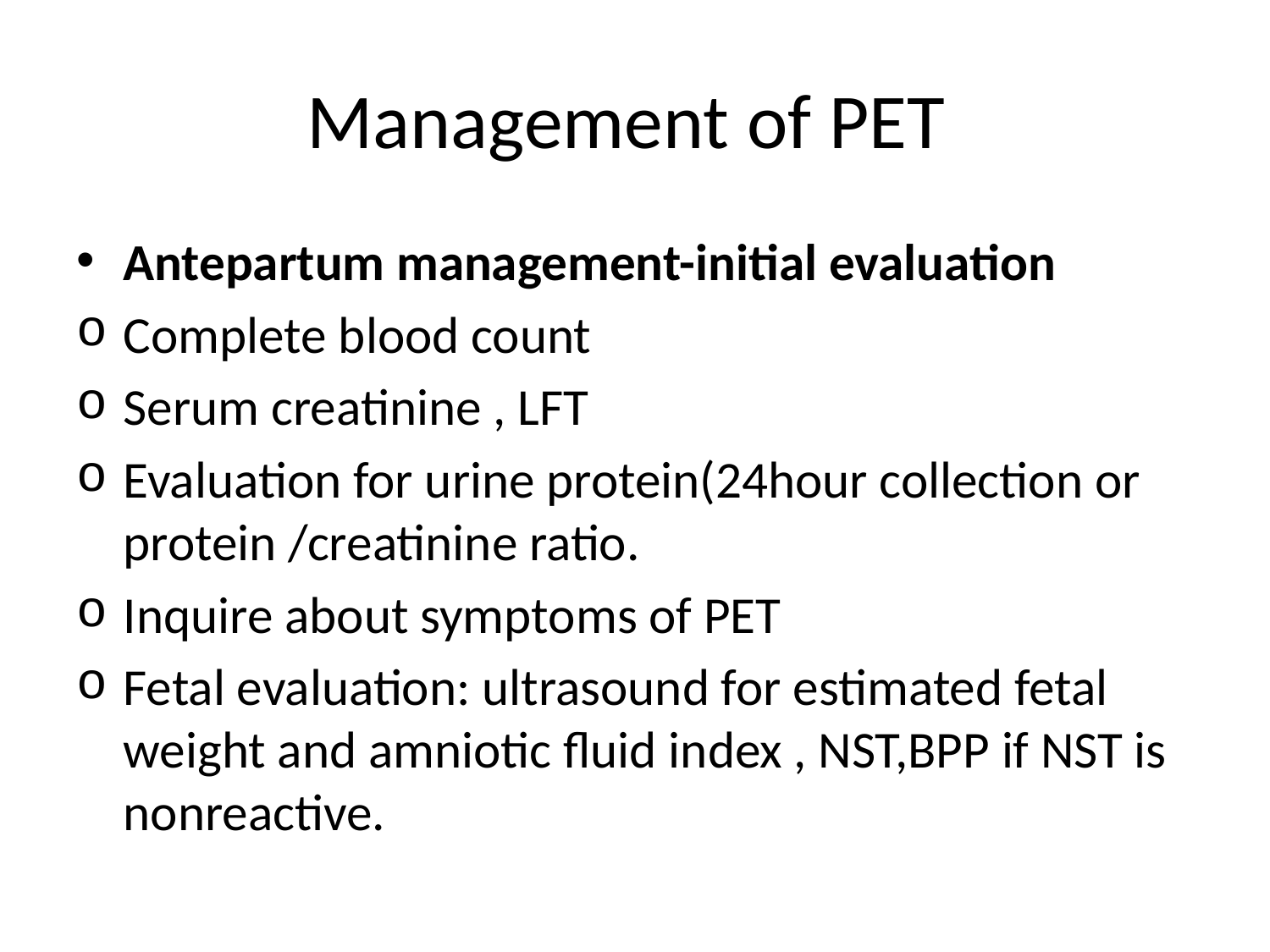

# Management of PET
Antepartum management-initial evaluation
Complete blood count
Serum creatinine , LFT
Evaluation for urine protein(24hour collection or protein /creatinine ratio.
Inquire about symptoms of PET
Fetal evaluation: ultrasound for estimated fetal weight and amniotic fluid index , NST,BPP if NST is nonreactive.